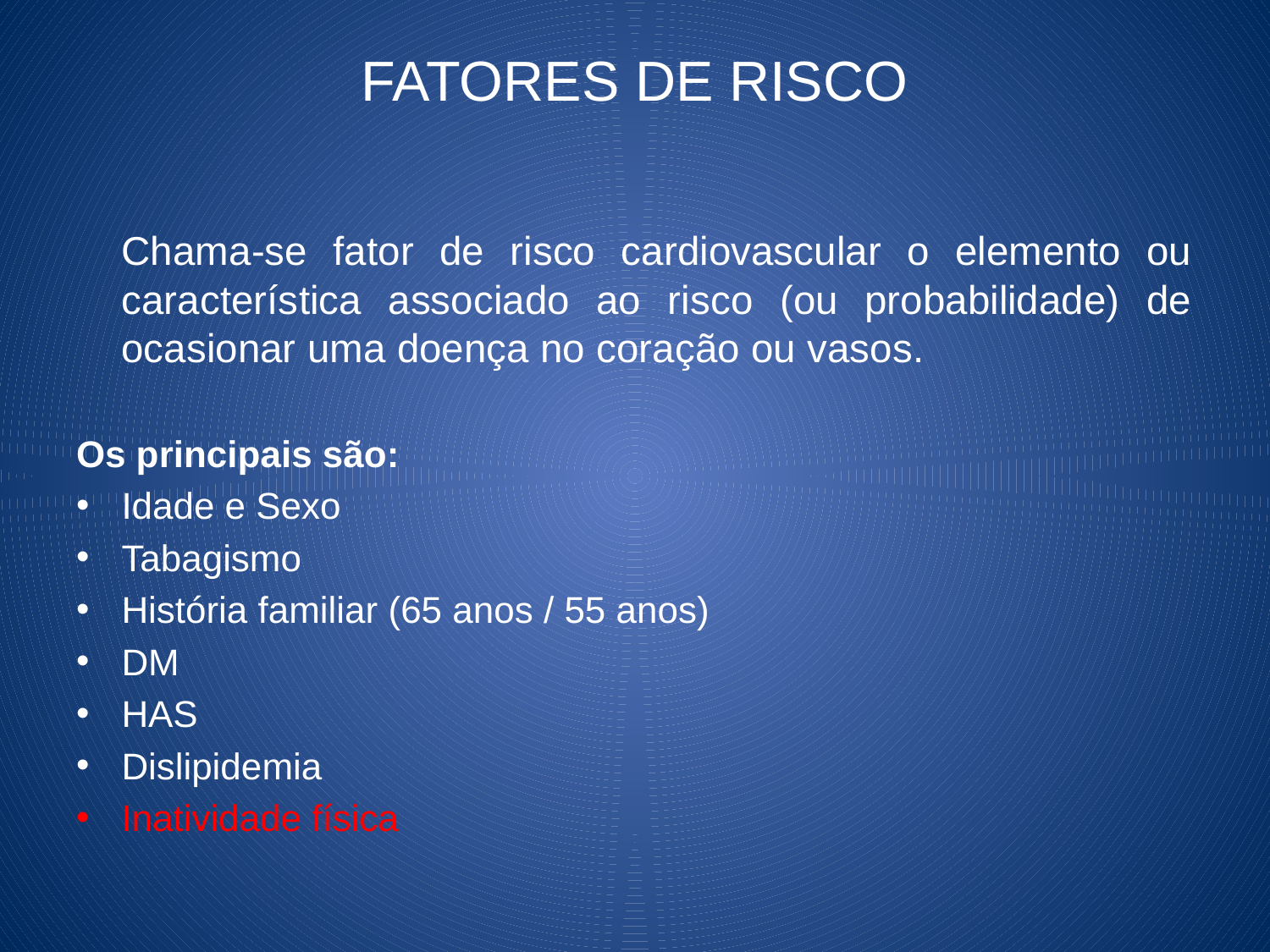

# FATORES DE RISCO

		Chama-se fator de risco cardiovascular o elemento ou característica associado ao risco (ou probabilidade) de ocasionar uma doença no coração ou vasos.

Os principais são:
Idade e Sexo
Tabagismo
História familiar (65 anos / 55 anos)
DM
HAS
Dislipidemia
Inatividade física